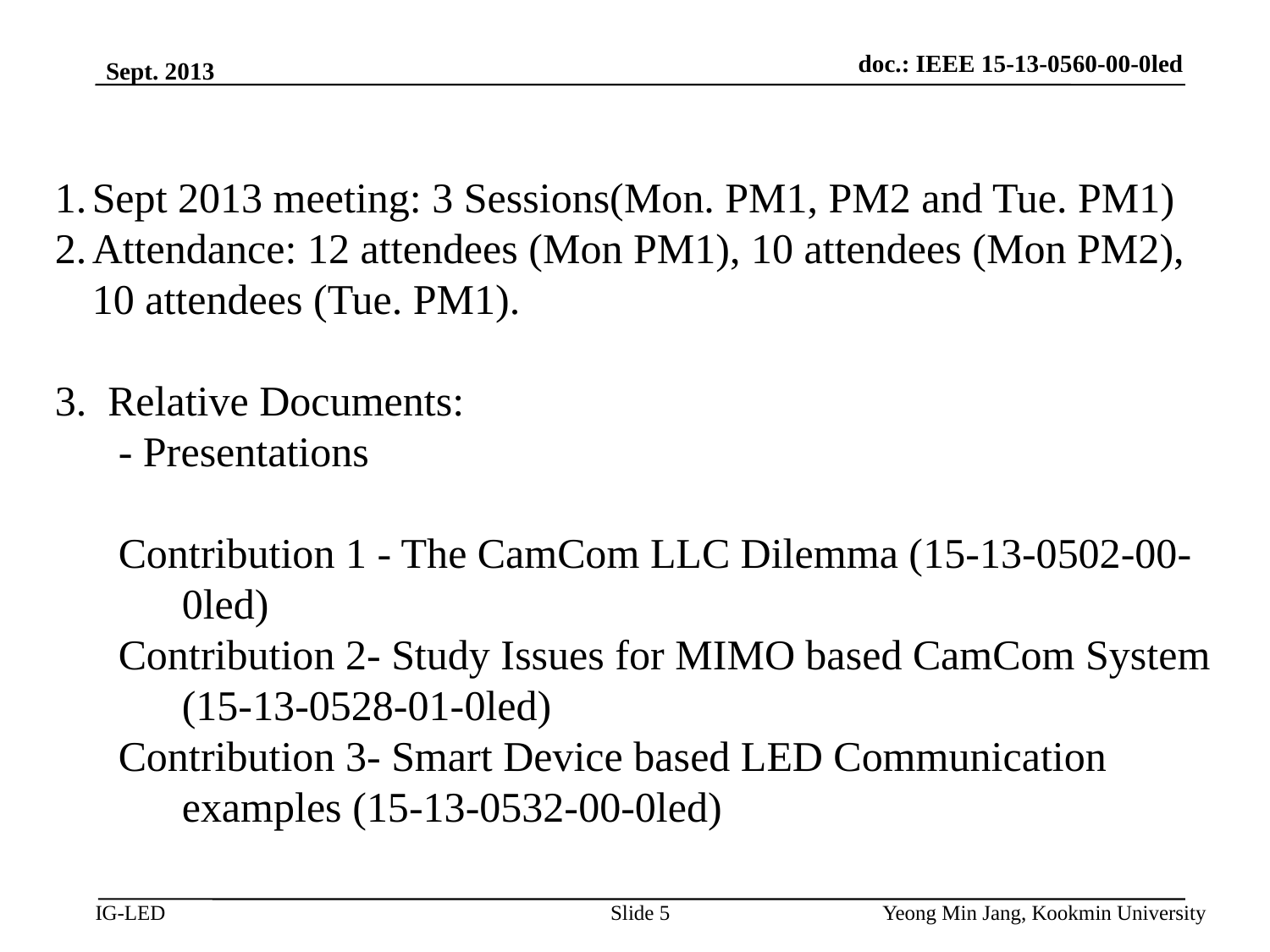

doc.: IEEE 15-13-0560-00-0led

Sept. 2013

Sept 2013 meeting: 3 Sessions(Mon. PM1, PM2 and Tue. PM1)
Attendance: 12 attendees (Mon PM1), 10 attendees (Mon PM2), 10 attendees (Tue. PM1).

3.  Relative Documents:
      - Presentations

Contribution 1 - The CamCom LLC Dilemma (15-13-0502-00-0led)
Contribution 2- Study Issues for MIMO based CamCom System (15-13-0528-01-0led)
Contribution 3- Smart Device based LED Communication examples (15-13-0532-00-0led)
Slide 5
Yeong Min Jang, Kookmin University